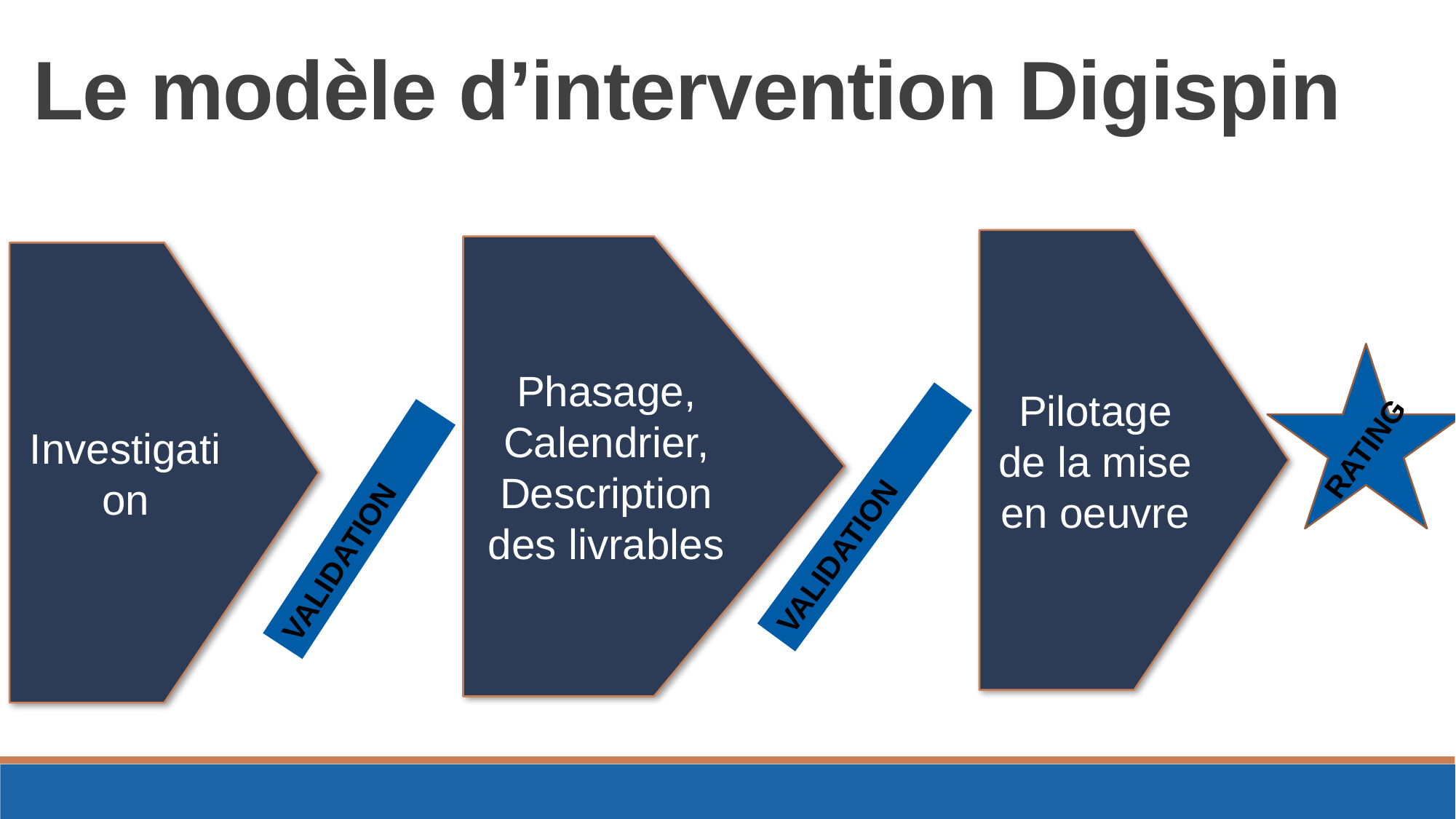

# Le modèle d’intervention Digispin
Pilotage de la mise en oeuvre
Phasage, Calendrier, Description des livrables
Investigation

RATING
VALIDATION
VALIDATION